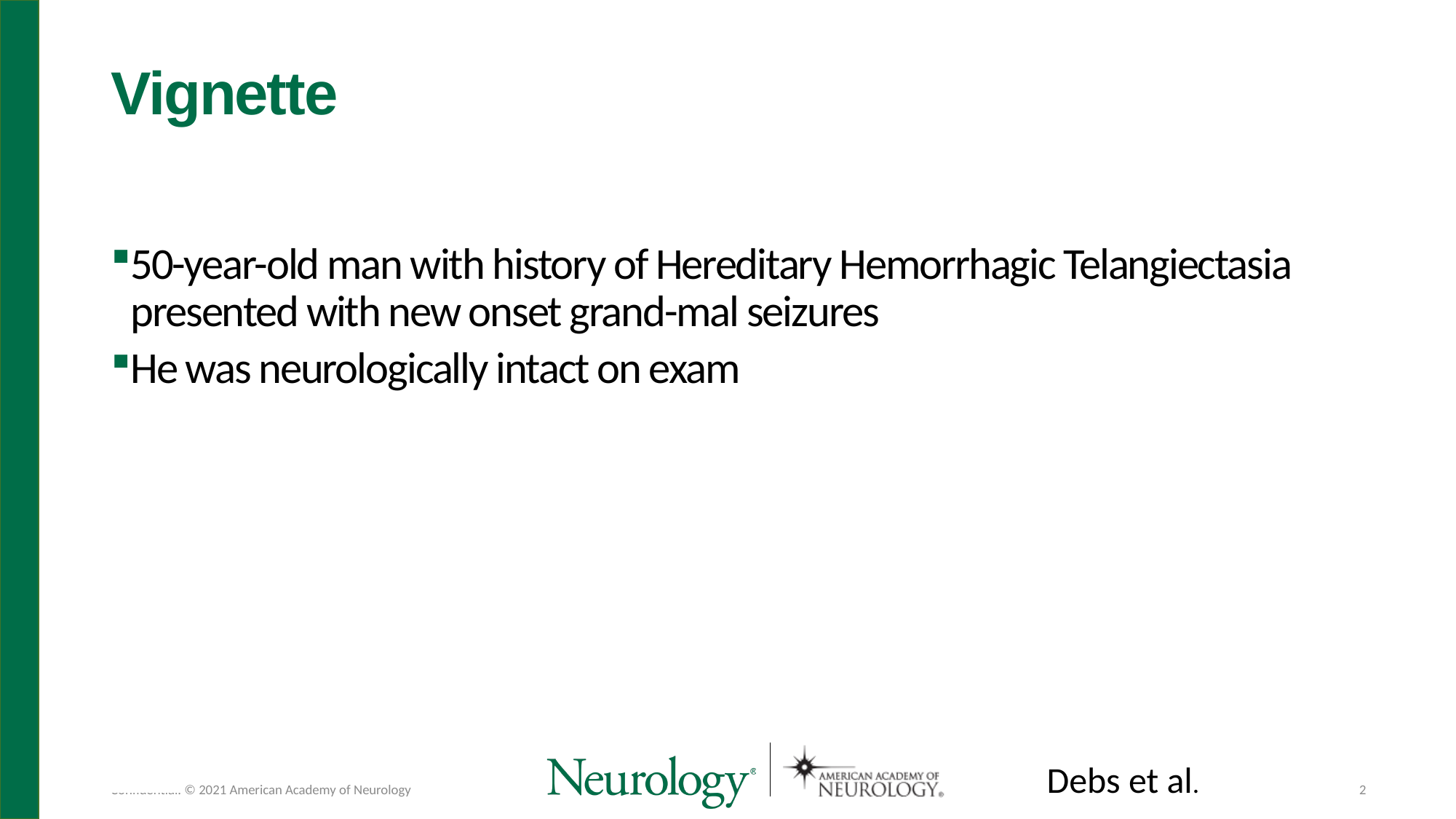

# Vignette

50-year-old man with history of Hereditary Hemorrhagic Telangiectasia presented with new onset grand-mal seizures
He was neurologically intact on exam

Debs et al.